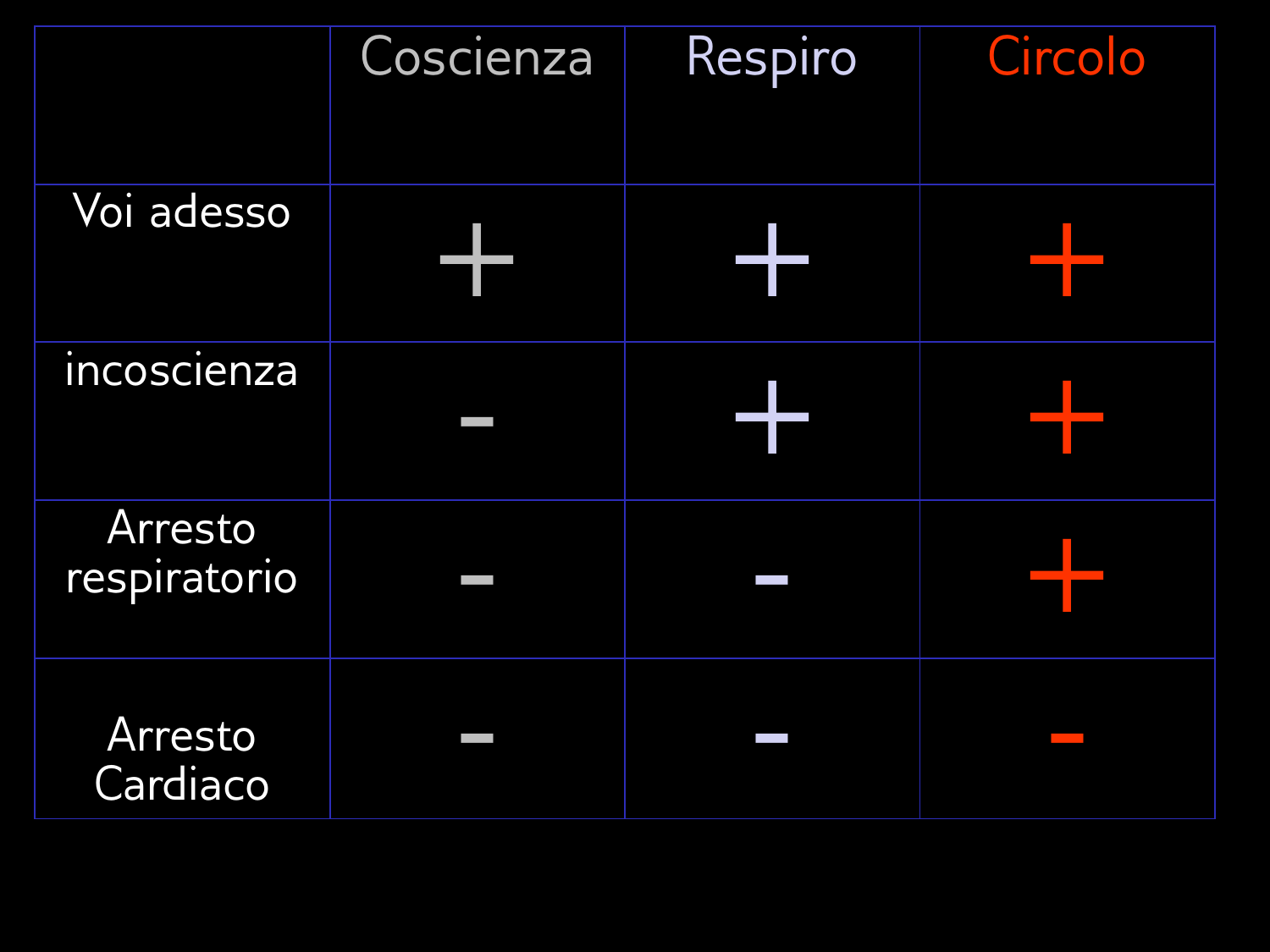

|  | Coscienza | Respiro | Circolo |
| --- | --- | --- | --- |
| Voi adesso | + | + | + |
| incoscienza | - | + | + |
| Arresto respiratorio | - | - | + |
| Arresto Cardiaco | - | - | - |
8